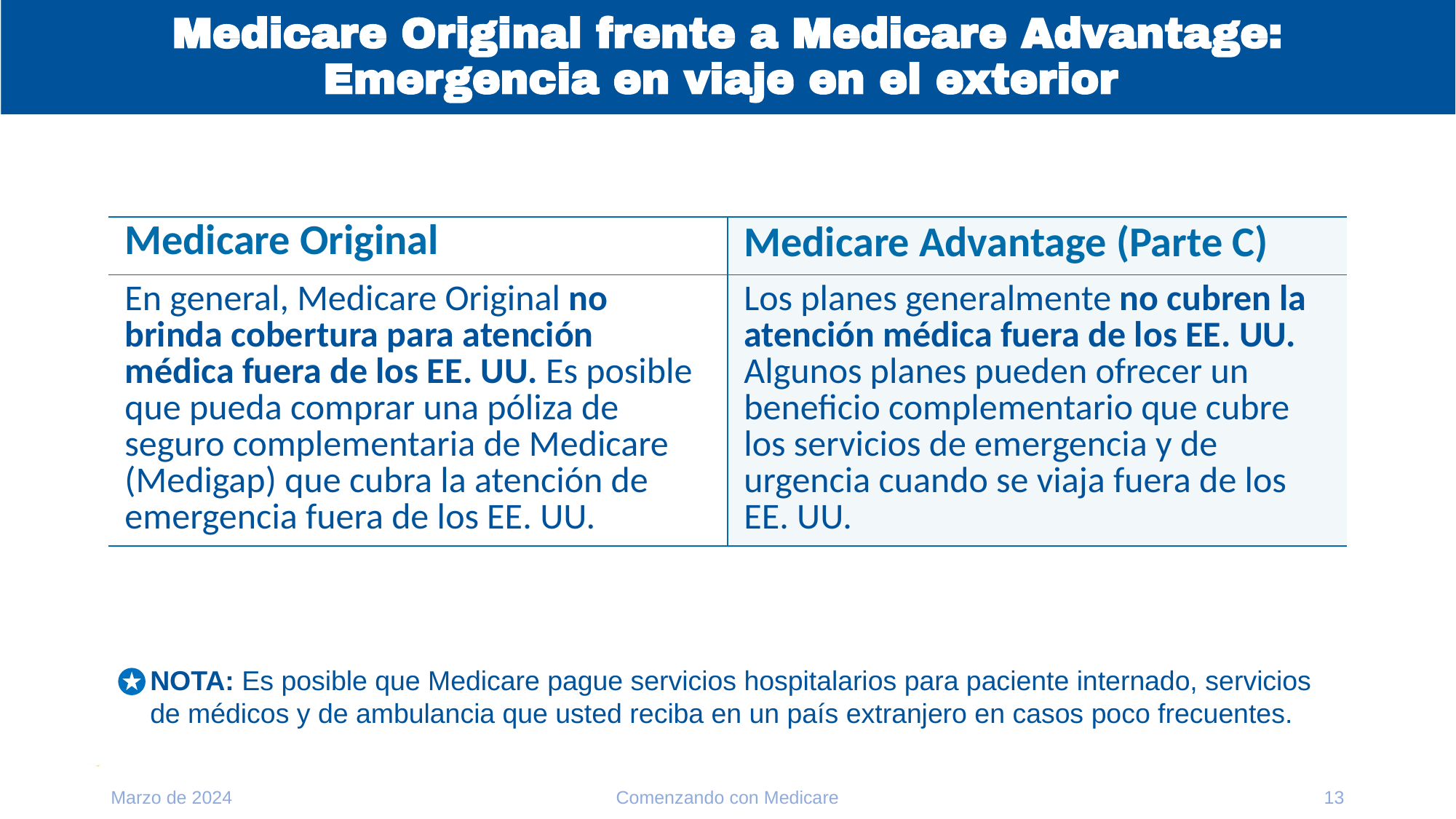

# Medicare Original frente a Medicare Advantage: Emergencia en viaje en el exterior
| Medicare Original | Medicare Advantage (Parte C) |
| --- | --- |
| En general, Medicare Original no brinda cobertura para atención médica fuera de los EE. UU. Es posible que pueda comprar una póliza de seguro complementaria de Medicare (Medigap) que cubra la atención de emergencia fuera de los EE. UU. | Los planes generalmente no cubren la atención médica fuera de los EE. UU. Algunos planes pueden ofrecer un beneficio complementario que cubre los servicios de emergencia y de urgencia cuando se viaja fuera de los EE. UU. |
NOTA: Es posible que Medicare pague servicios hospitalarios para paciente internado, servicios de médicos y de ambulancia que usted reciba en un país extranjero en casos poco frecuentes.

Marzo de 2024
Comenzando con Medicare
13